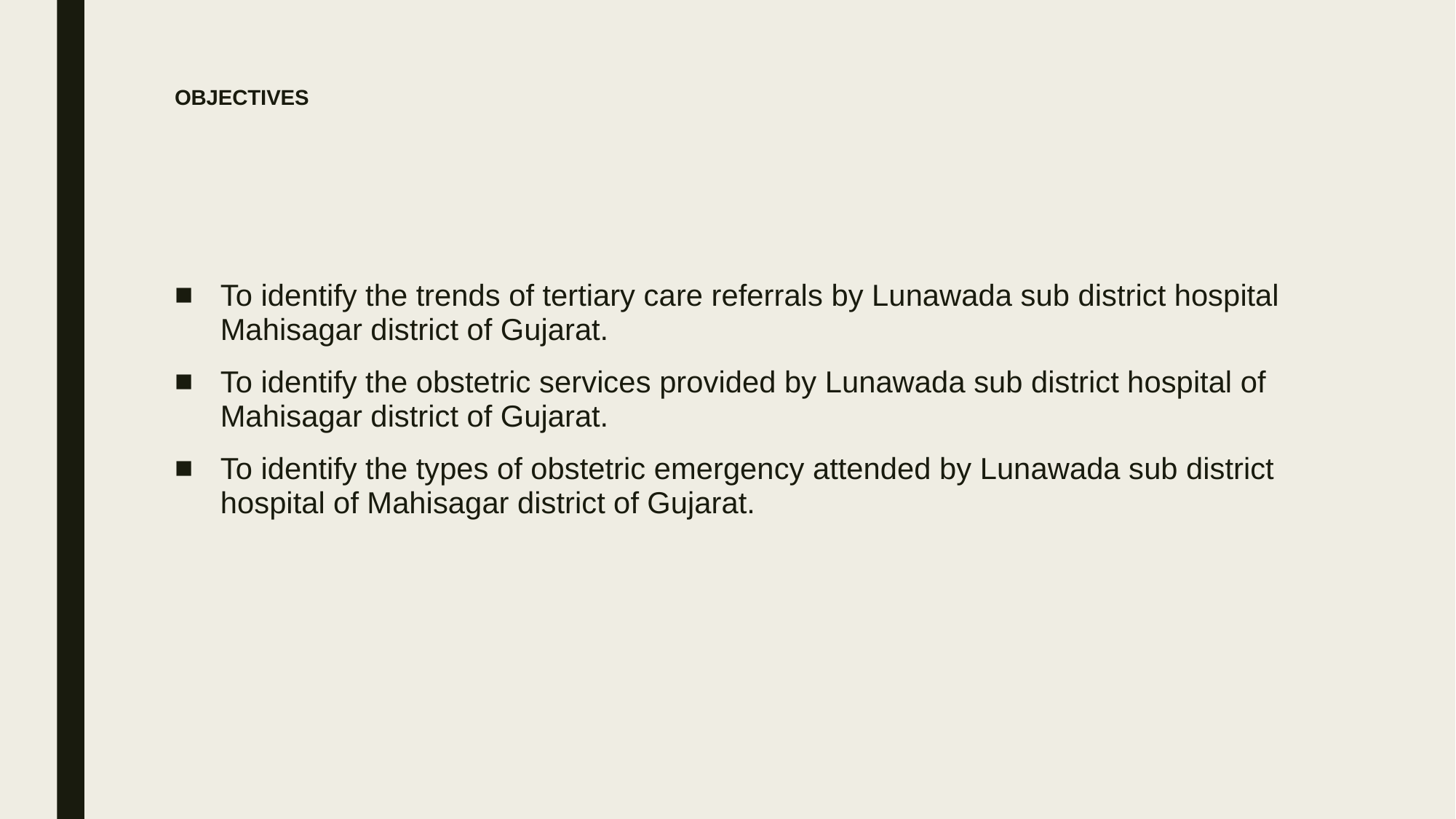

# OBJECTIVES
To identify the trends of tertiary care referrals by Lunawada sub district hospital Mahisagar district of Gujarat.
To identify the obstetric services provided by Lunawada sub district hospital of Mahisagar district of Gujarat.
To identify the types of obstetric emergency attended by Lunawada sub district hospital of Mahisagar district of Gujarat.